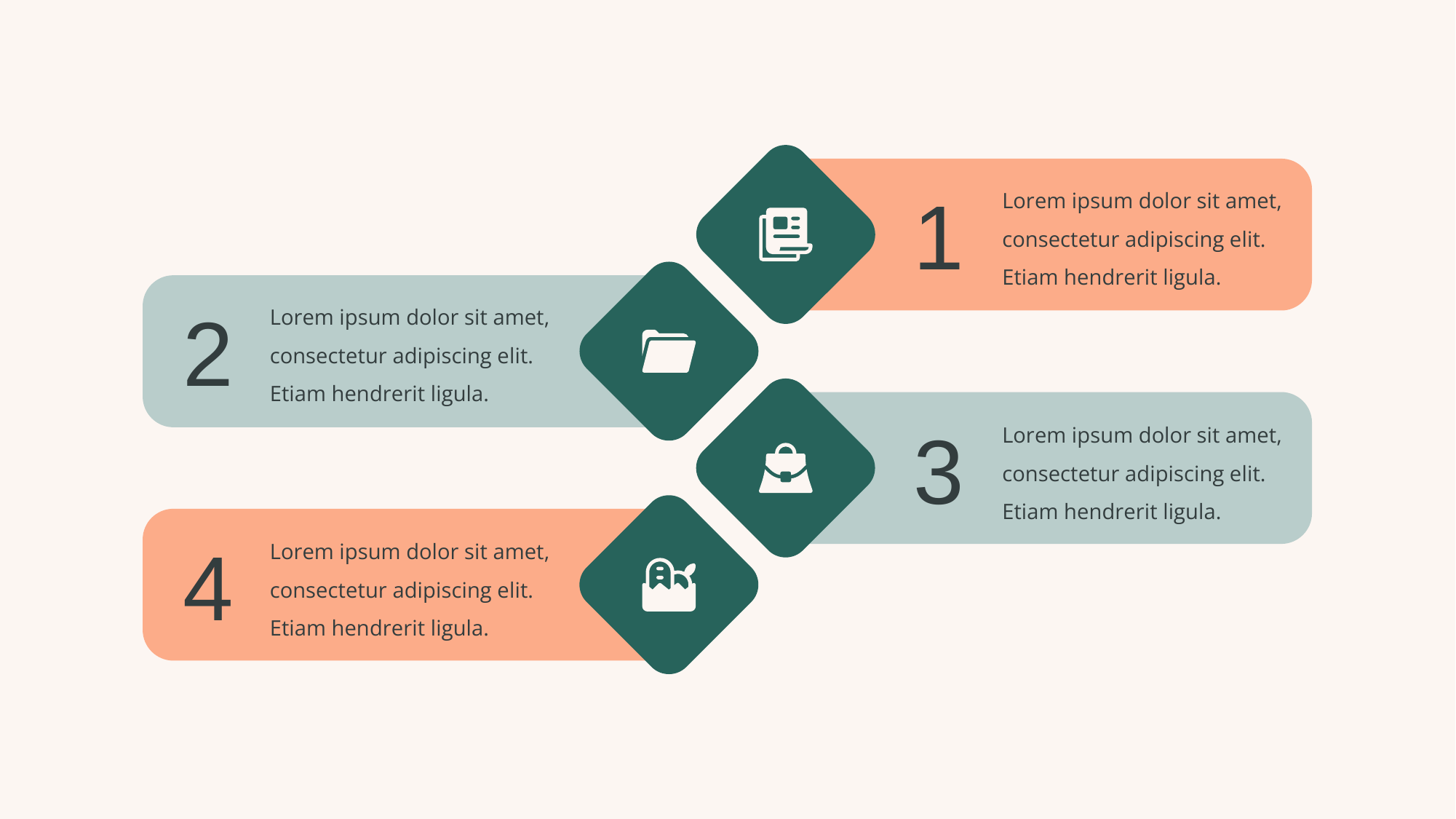

Lorem ipsum dolor sit amet, consectetur adipiscing elit. Etiam hendrerit ligula.
1

Lorem ipsum dolor sit amet, consectetur adipiscing elit. Etiam hendrerit ligula.
2

Lorem ipsum dolor sit amet, consectetur adipiscing elit. Etiam hendrerit ligula.
3

Lorem ipsum dolor sit amet, consectetur adipiscing elit. Etiam hendrerit ligula.
4